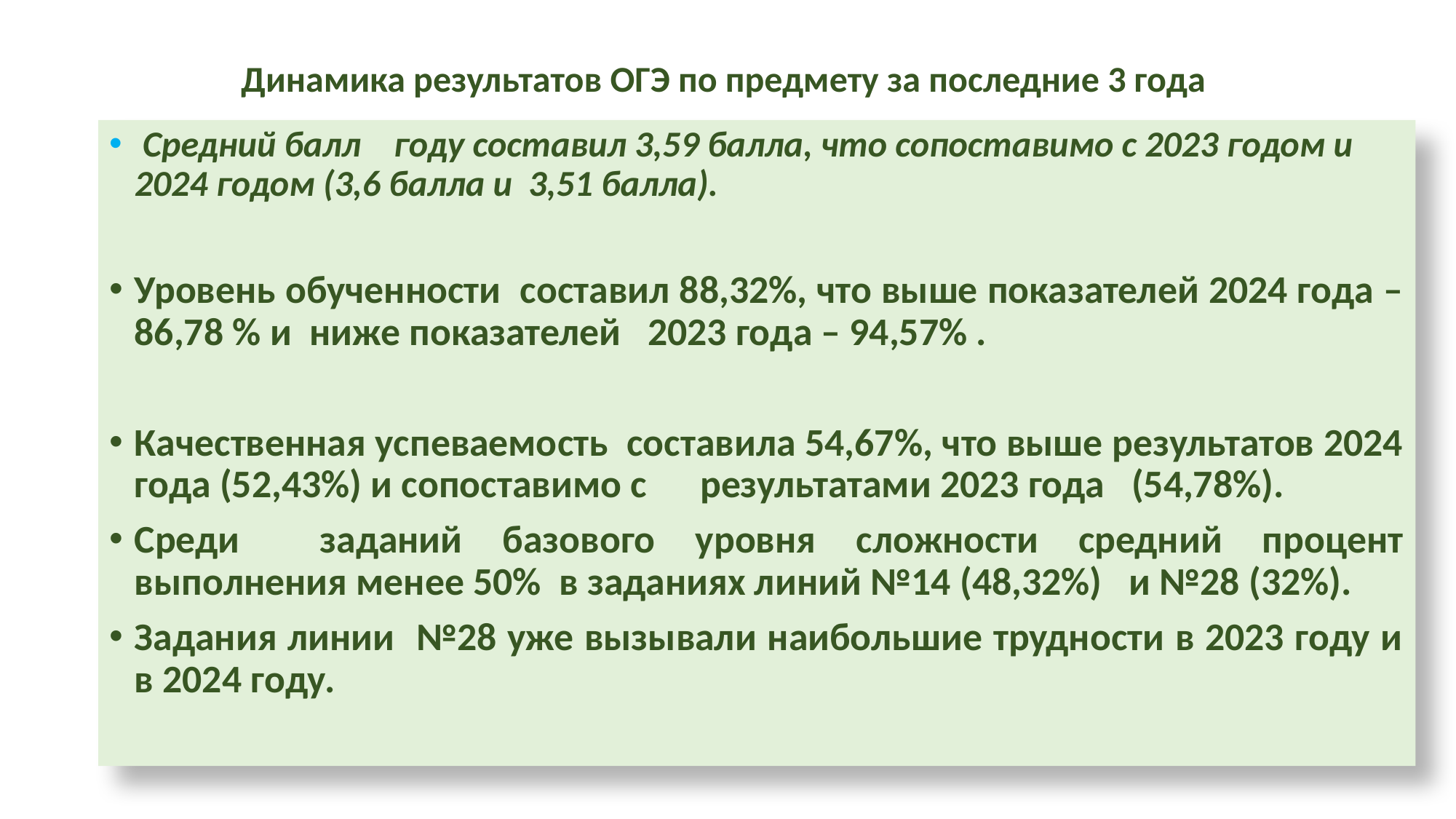

# Динамика результатов ОГЭ по предмету за последние 3 года
 Средний балл    году составил 3,59 балла, что сопоставимо с 2023 годом и 2024 годом (3,6 балла и  3,51 балла).

Уровень обученности  составил 88,32%, что выше показателей 2024 года – 86,78 % и  ниже показателей   2023 года – 94,57% .

Качественная успеваемость  составила 54,67%, что выше результатов 2024 года (52,43%) и сопоставимо с      результатами 2023 года   (54,78%).
Среди  заданий базового уровня сложности средний процент выполнения менее 50%  в заданиях линий №14 (48,32%)   и №28 (32%).
Задания линии  №28 уже вызывали наибольшие трудности в 2023 году и в 2024 году.